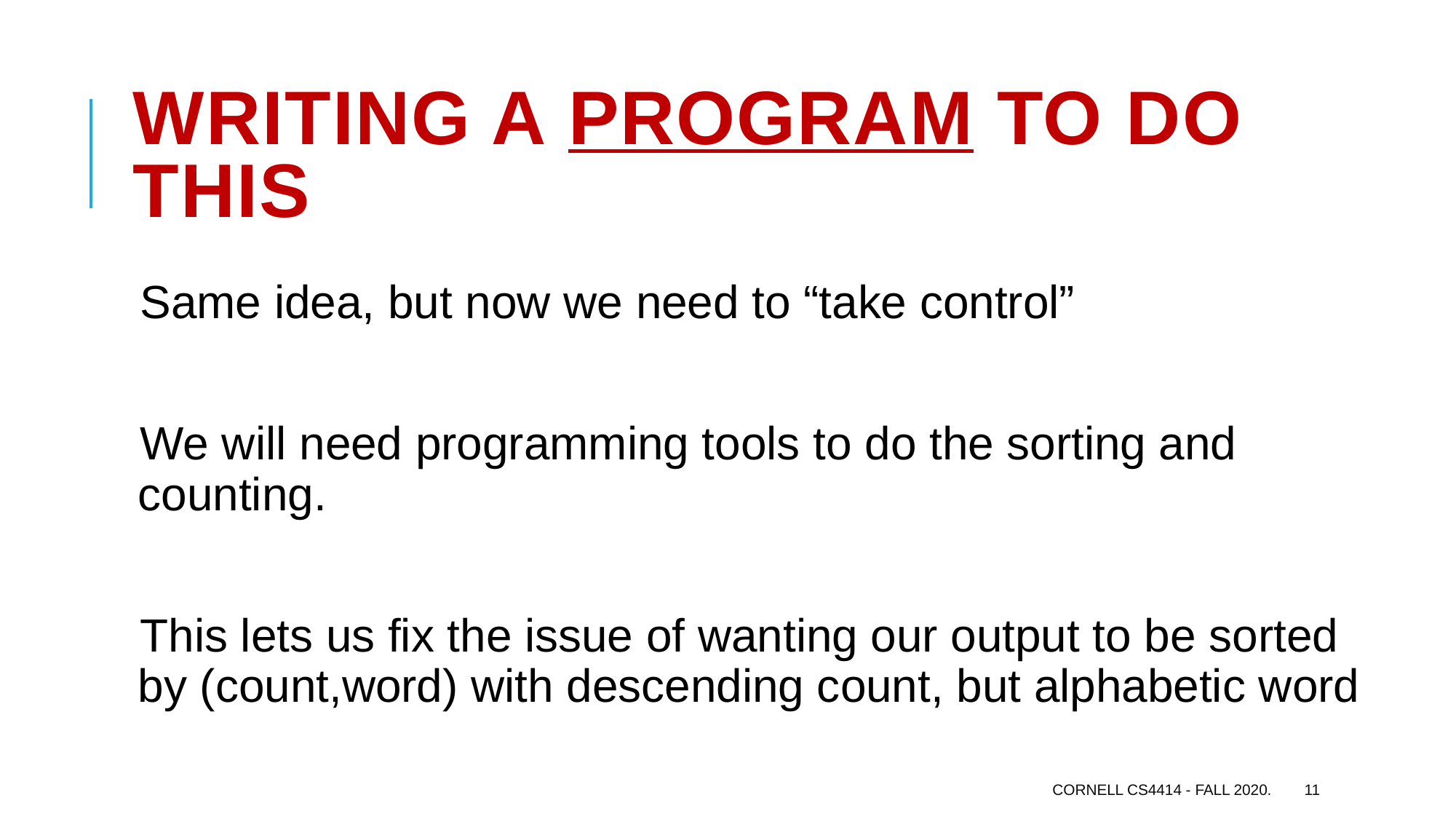

# Writing a program to do this
Same idea, but now we need to “take control”

We will need programming tools to do the sorting and counting.

This lets us fix the issue of wanting our output to be sorted by (count,word) with descending count, but alphabetic word
Cornell CS4414 - Fall 2020.
11